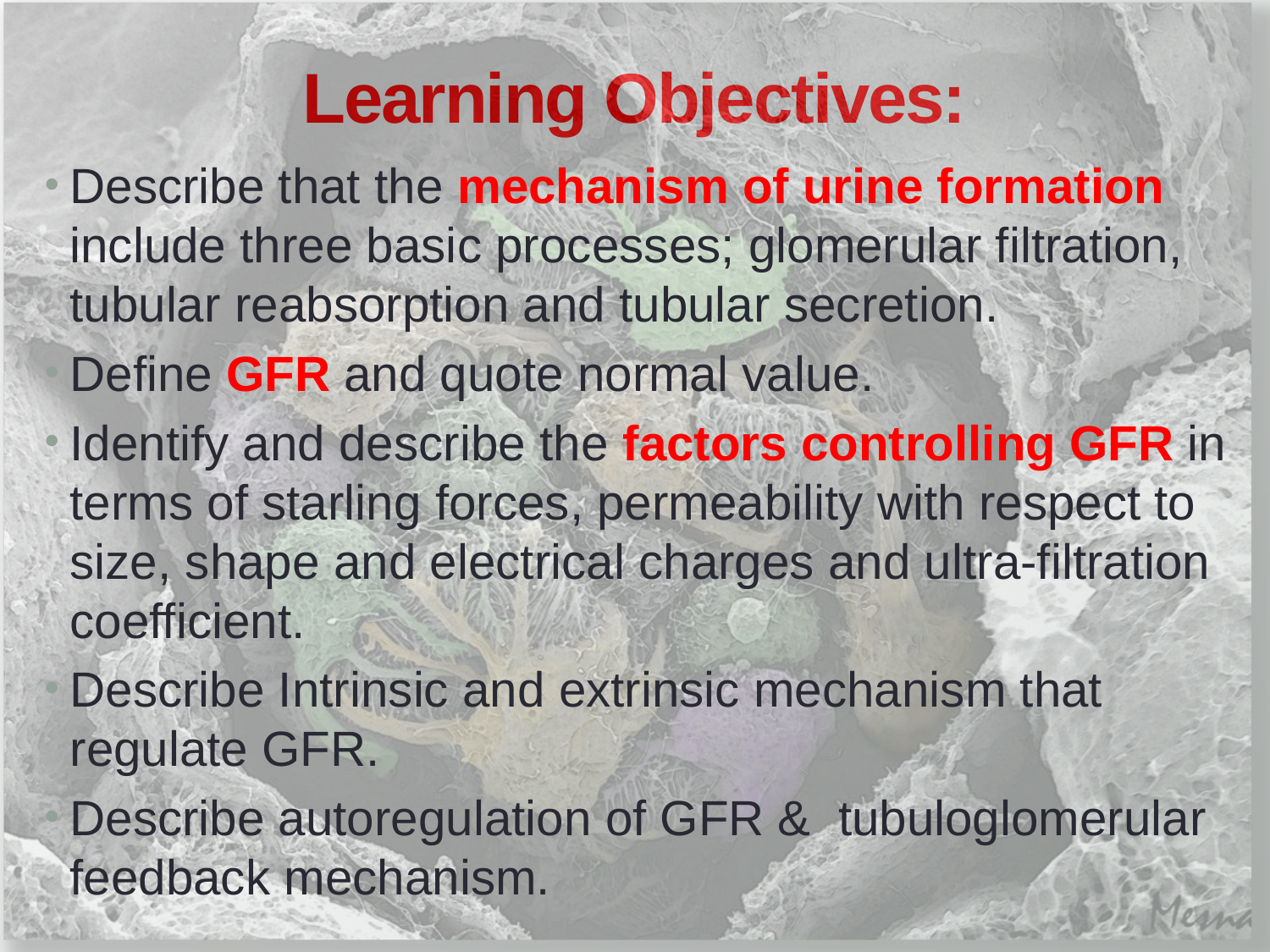

# Learning Objectives:
Describe that the mechanism of urine formation include three basic processes; glomerular filtration, tubular reabsorption and tubular secretion.
Define GFR and quote normal value.
Identify and describe the factors controlling GFR in terms of starling forces, permeability with respect to size, shape and electrical charges and ultra-filtration coefficient.
Describe Intrinsic and extrinsic mechanism that regulate GFR.
Describe autoregulation of GFR &  tubuloglomerular feedback mechanism.